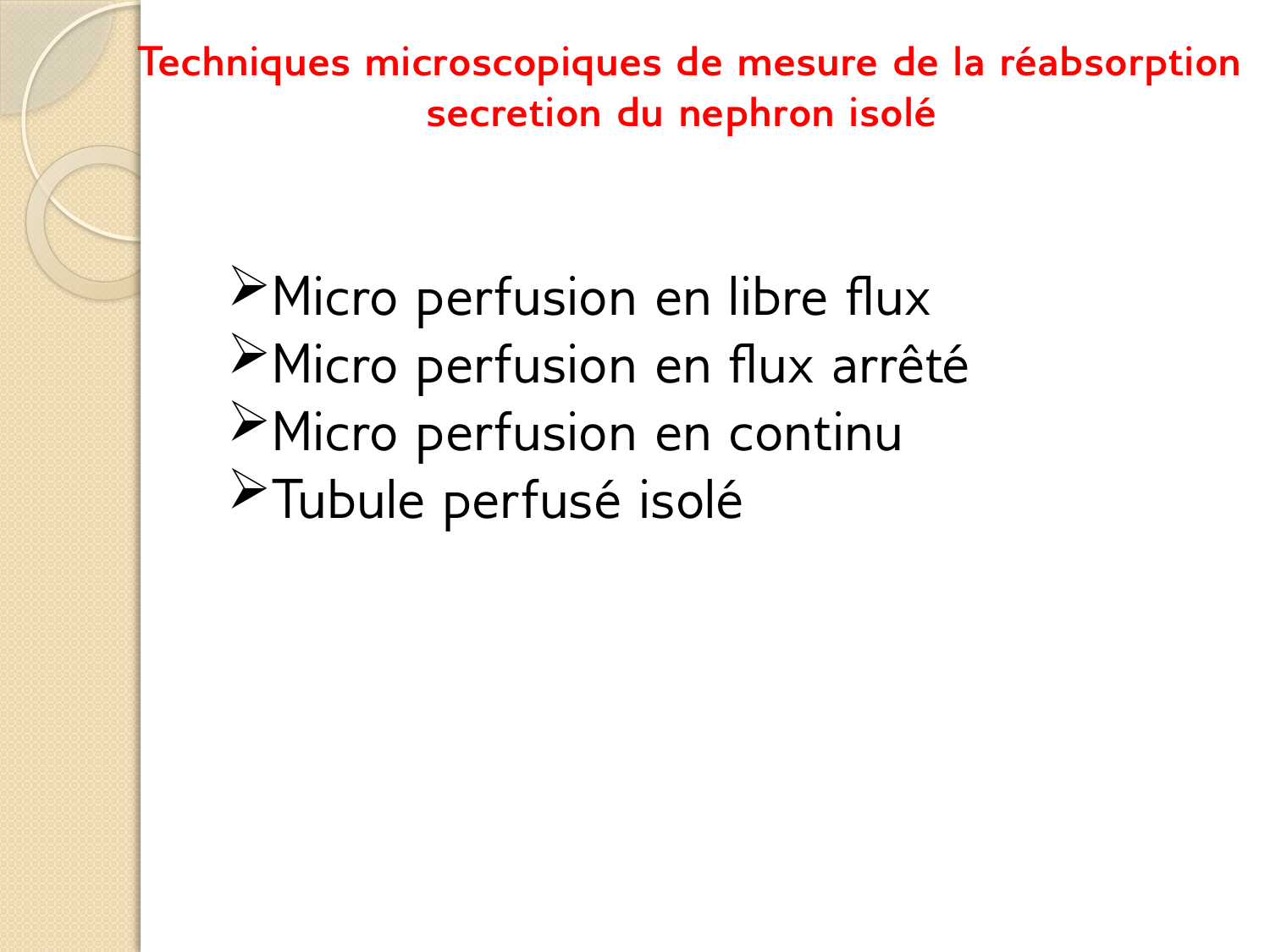

Techniques microscopiques de mesure de la réabsorption
                     secretion du nephron isolé

Micro perfusion en libre flux
Micro perfusion en flux arrêté
Micro perfusion en continu
Tubule perfusé isolé